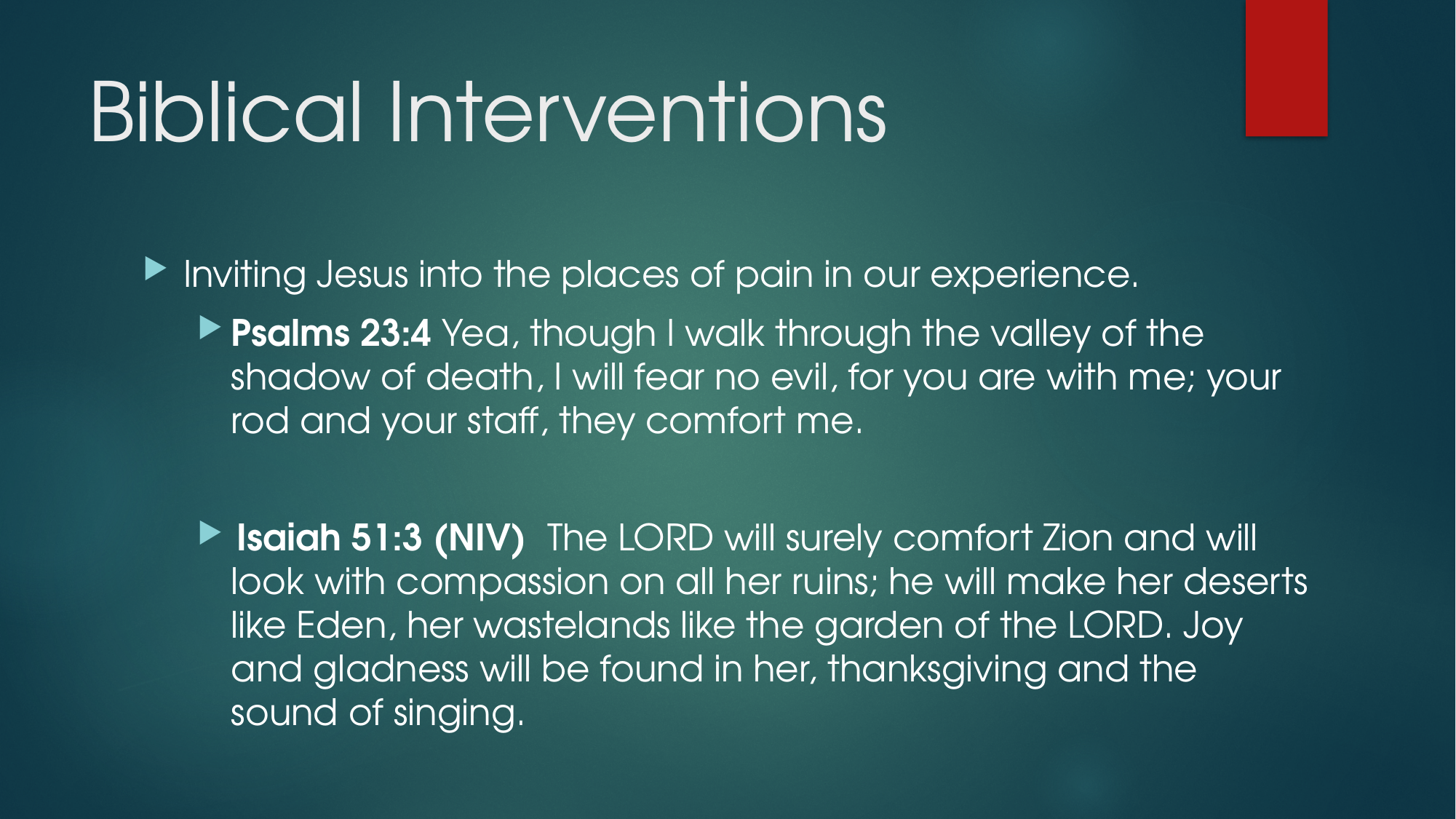

# Biblical Interventions
Inviting Jesus into the places of pain in our experience.
Psalms 23:4 Yea, though I walk through the valley of the shadow of death, I will fear no evil, for you are with me; your rod and your staff, they comfort me.

 Isaiah 51:3 (NIV)  The LORD will surely comfort Zion and will look with compassion on all her ruins; he will make her deserts like Eden, her wastelands like the garden of the LORD. Joy and gladness will be found in her, thanksgiving and the sound of singing.